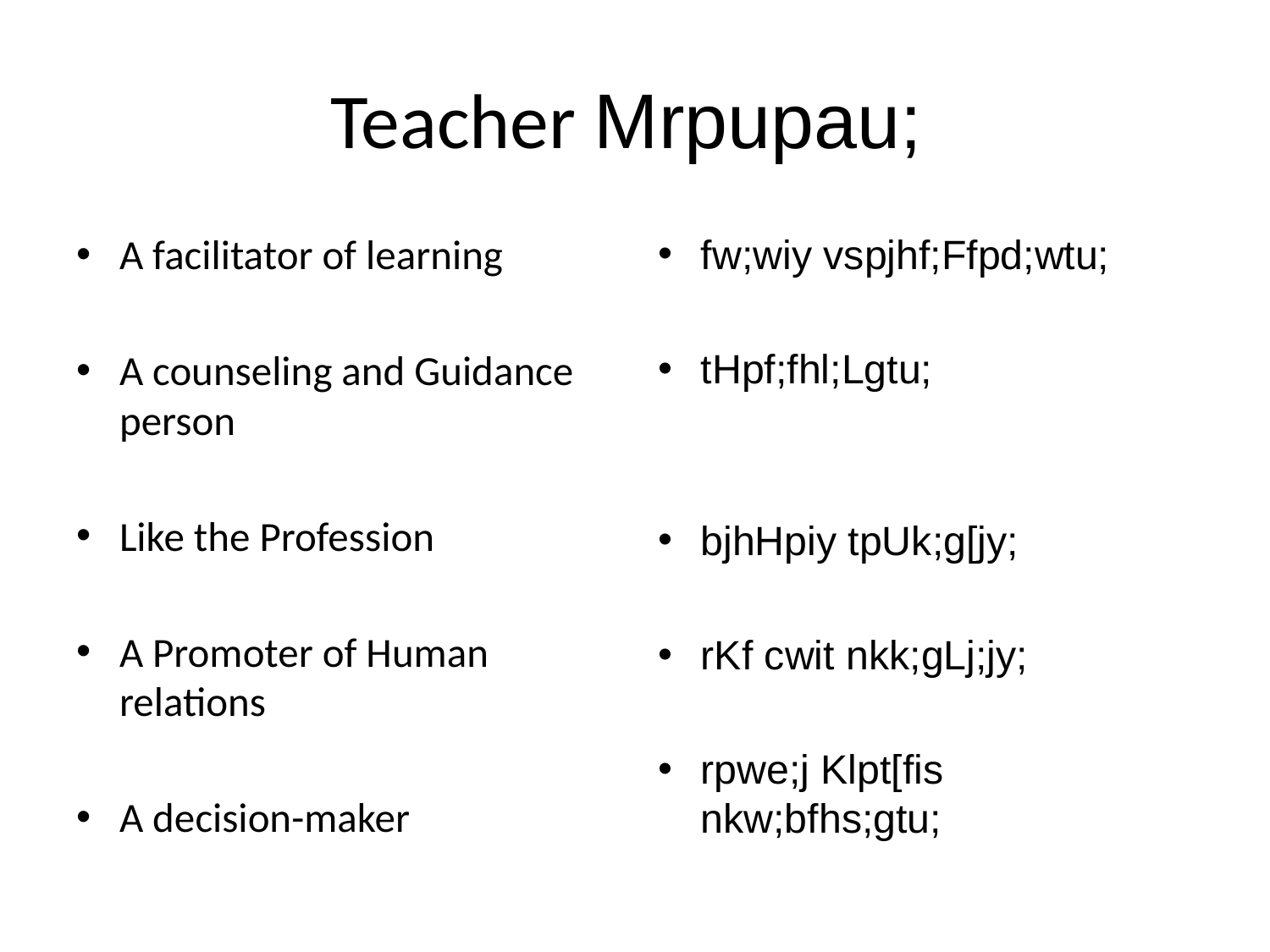

# Teacher Mrpupau;
A facilitator of learning

A counseling and Guidance person

Like the Profession

A Promoter of Human relations

A decision-maker

fw;wiy vspjhf;Ffpd;wtu;

tHpf;fhl;Lgtu;

bjhHpiy tpUk;g[jy;

rKf cwit nkk;gLj;jy;

rpwe;j Klpt[fis nkw;bfhs;gtu;